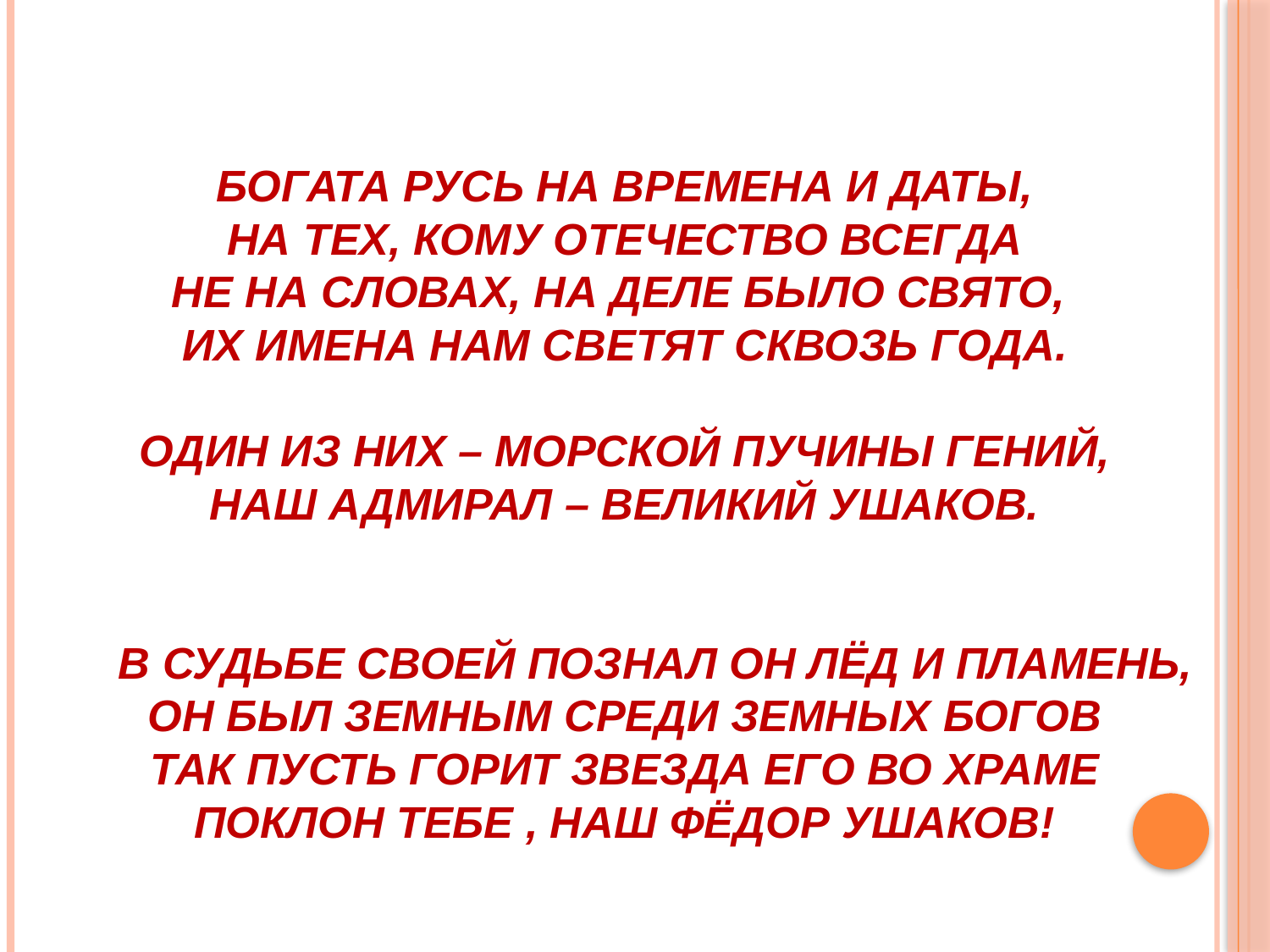

# Богата Русь на времена и даты, На тех, кому Отечество всегда Не на словах, на деле было свято, Их имена нам светят сквозь года. Один из них – морской пучины гений, Наш адмирал – великий Ушаков. В судьбе своей познал он лёд и пламень, Он был земным среди земных богов Так пусть горит звезда его во храме Поклон тебе , наш Фёдор Ушаков!